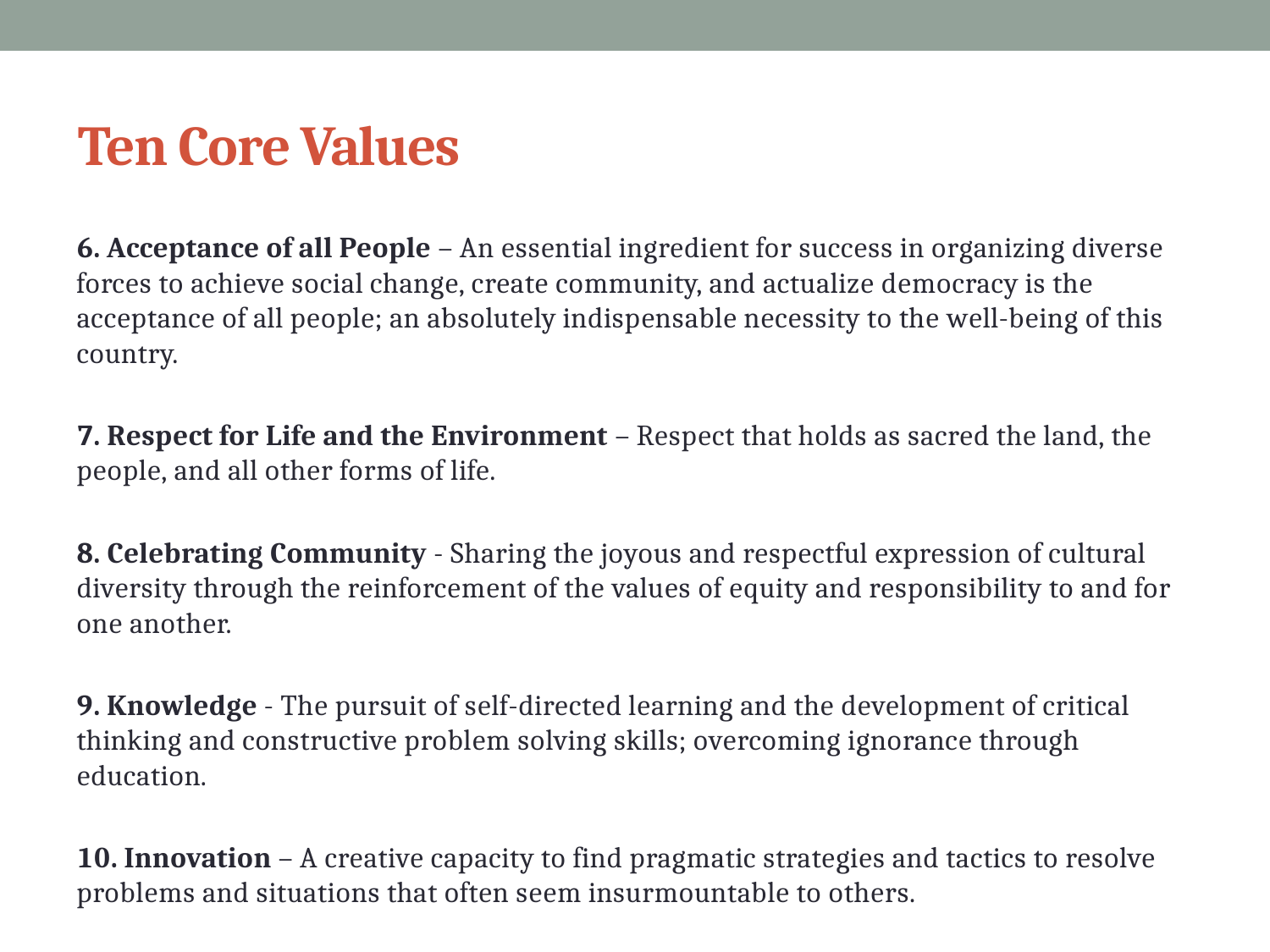

# Ten Core Values
6. Acceptance of all People – An essential ingredient for success in organizing diverse forces to achieve social change, create community, and actualize democracy is the acceptance of all people; an absolutely indispensable necessity to the well-being of this country.

7. Respect for Life and the Environment – Respect that holds as sacred the land, the people, and all other forms of life.

8. Celebrating Community - Sharing the joyous and respectful expression of cultural diversity through the reinforcement of the values of equity and responsibility to and for one another.

9. Knowledge - The pursuit of self-directed learning and the development of critical thinking and constructive problem solving skills; overcoming ignorance through education.

10. Innovation – A creative capacity to find pragmatic strategies and tactics to resolve problems and situations that often seem insurmountable to others.